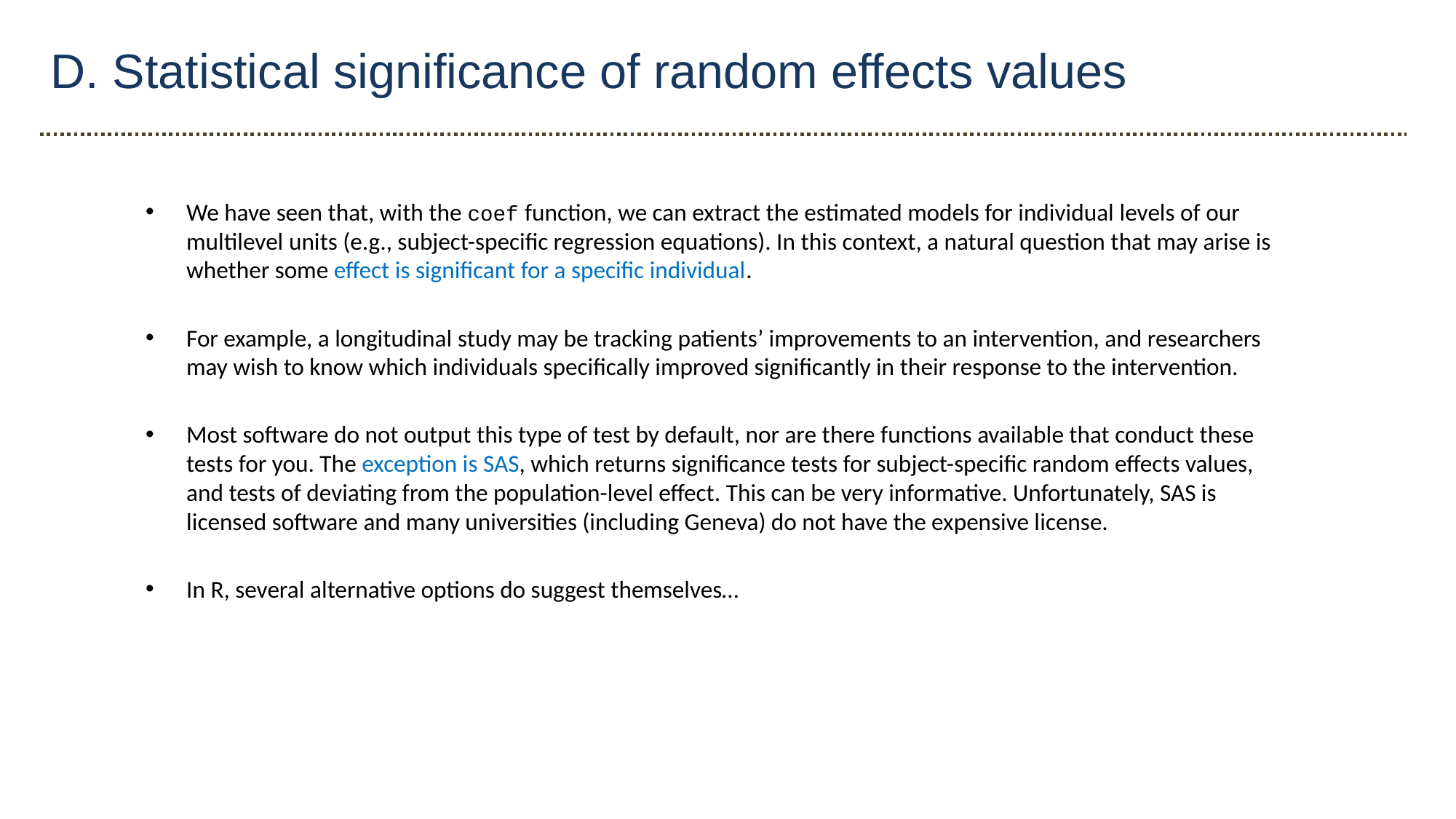

D. Statistical significance of random effects values
We have seen that, with the coef function, we can extract the estimated models for individual levels of our multilevel units (e.g., subject-specific regression equations). In this context, a natural question that may arise is whether some effect is significant for a specific individual.

For example, a longitudinal study may be tracking patients’ improvements to an intervention, and researchers may wish to know which individuals specifically improved significantly in their response to the intervention.

Most software do not output this type of test by default, nor are there functions available that conduct these tests for you. The exception is SAS, which returns significance tests for subject-specific random effects values, and tests of deviating from the population-level effect. This can be very informative. Unfortunately, SAS is licensed software and many universities (including Geneva) do not have the expensive license.

In R, several alternative options do suggest themselves…